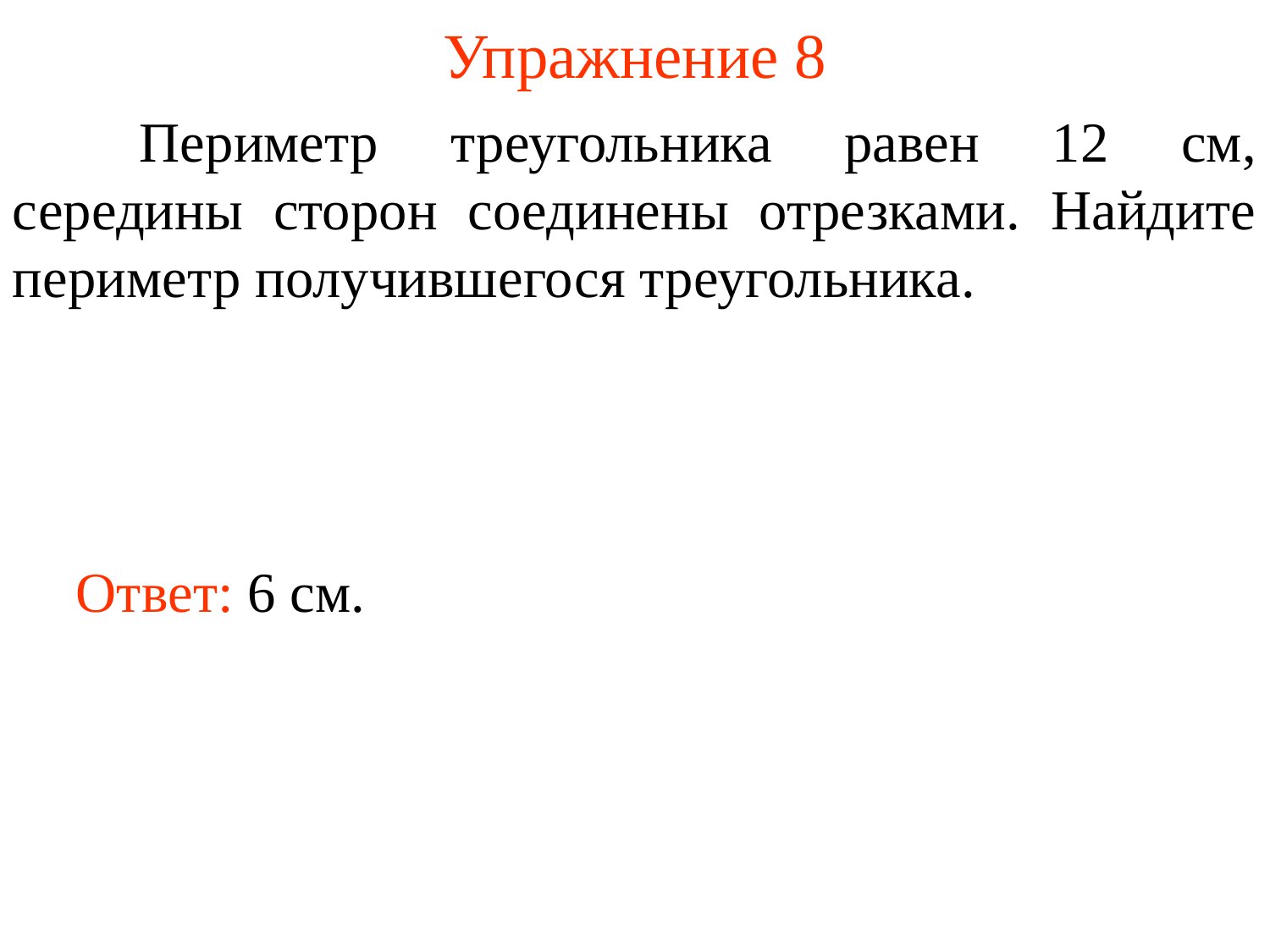

# Упражнение 8
	Периметр треугольника равен 12 см, середины сторон соединены отрезками. Найдите периметр получившегося треугольника.
Ответ: 6 см.